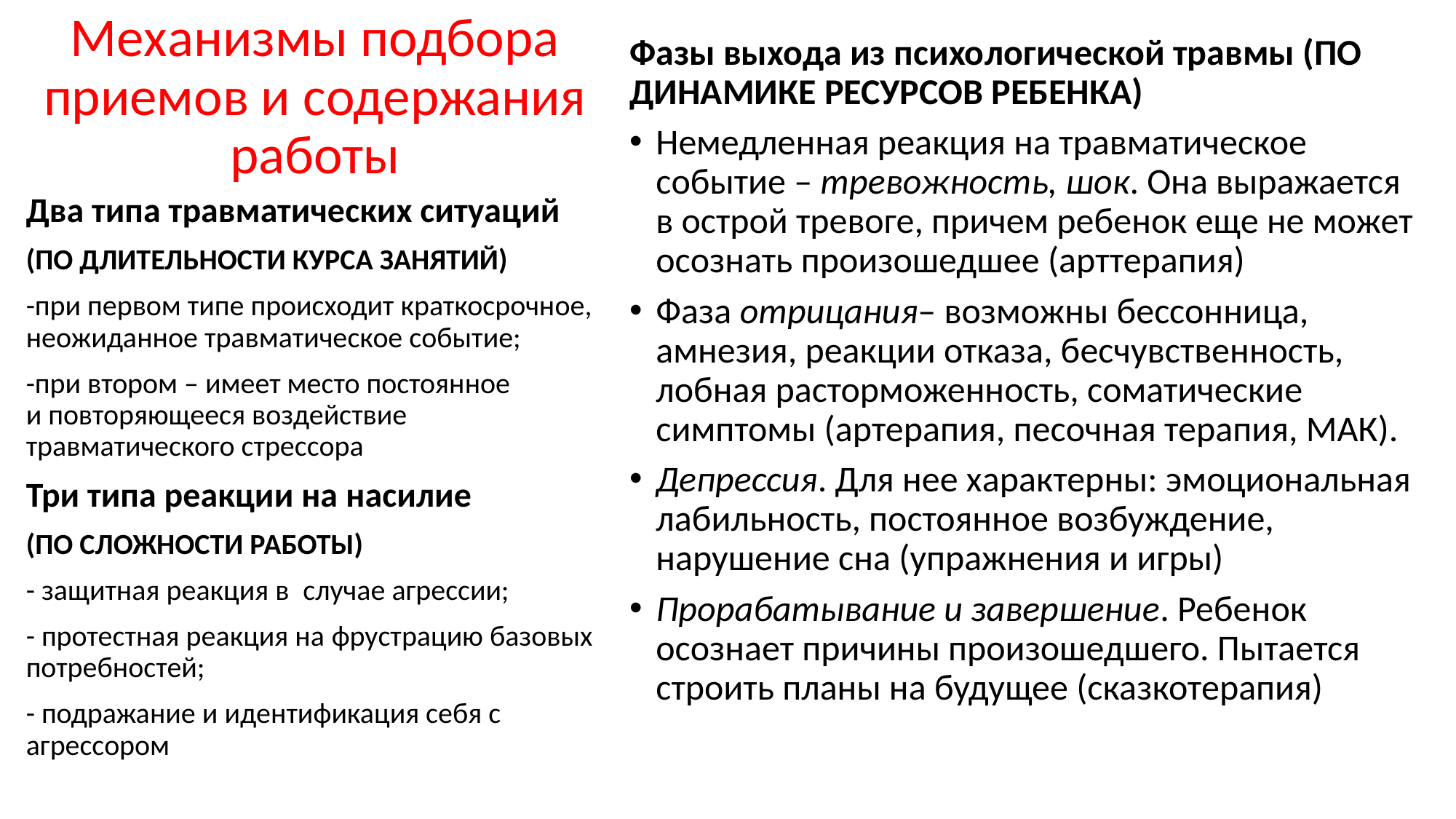

# Механизмы подбора приемов и содержания работы
Фазы выхода из психологической травмы (ПО ДИНАМИКЕ РЕСУРСОВ РЕБЕНКА)
Немедленная реакция на травматическое событие – тревожность, шок. Она выражается в острой тревоге, причем ребенок еще не может осознать произошедшее (арттерапия)
Фаза отрицания– возможны бессонница, амнезия, реакции отказа, бесчувственность, лобная расторможенность, соматические симптомы (артерапия, песочная терапия, МАК).
Депрессия. Для нее характерны: эмоциональная лабильность, постоянное возбуждение, нарушение сна (упражнения и игры)
Прорабатывание и завершение. Ребенок осознает причины произошедшего. Пытается строить планы на будущее (сказкотерапия)

Два типа травматических ситуаций
(ПО ДЛИТЕЛЬНОСТИ КУРСА ЗАНЯТИЙ)
-при первом типе происходит краткосрочное, неожиданное травматическое событие;
-при втором – имеет место постоянное и повторяющееся воздействие травматического стрессора
Три типа реакции на насилие
(ПО СЛОЖНОСТИ РАБОТЫ)
- защитная реакция в  случае агрессии;
- протестная реакция на фрустрацию базовых потребностей;
- подражание и идентификация себя с  агрессором